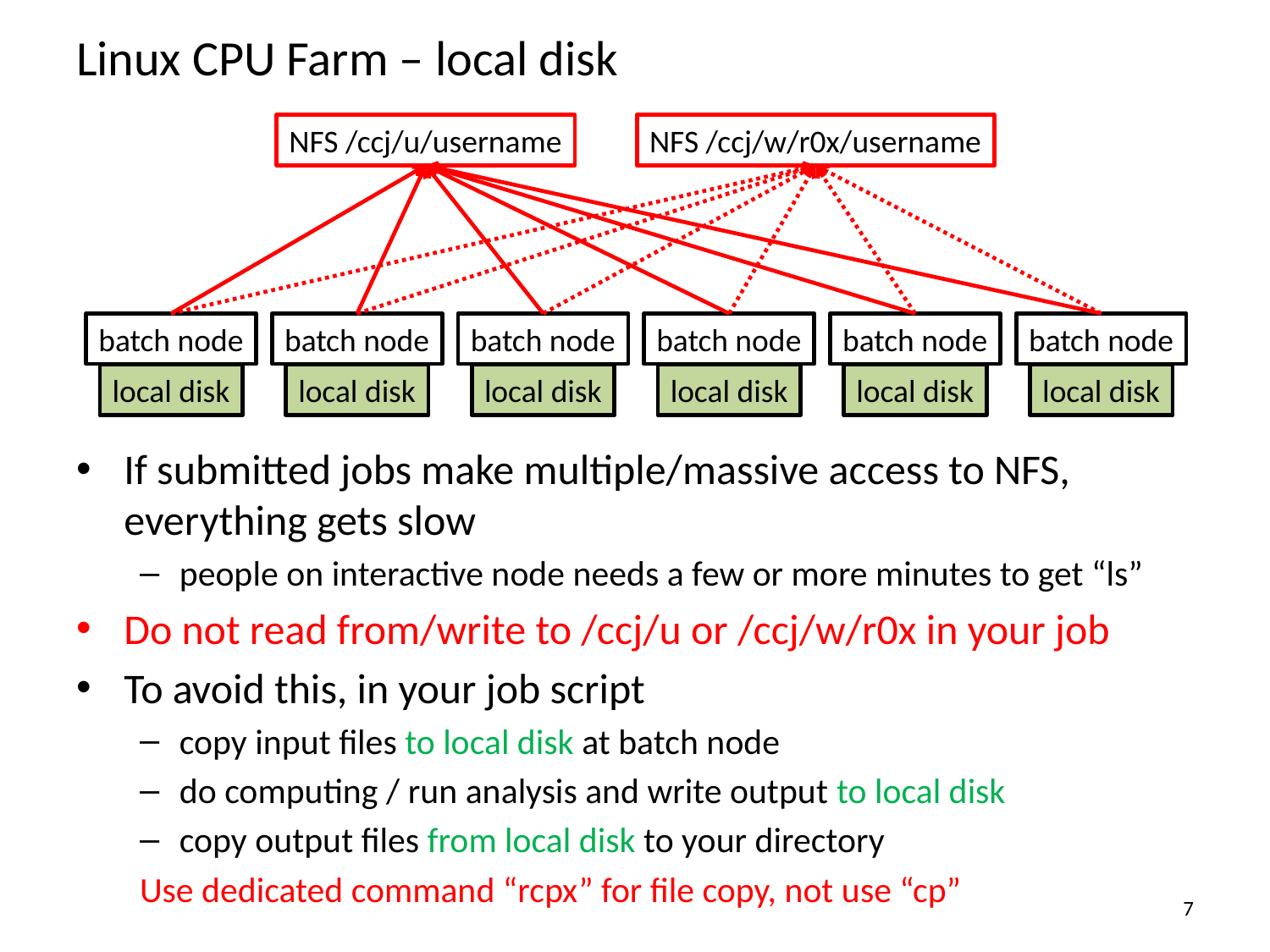

# Linux CPU Farm – local disk
NFS /ccj/u/username
NFS /ccj/w/r0x/username
batch node
batch node
batch node
batch node
batch node
batch node
local disk
local disk
local disk
local disk
local disk
local disk
If submitted jobs make multiple/massive access to NFS, everything gets slow
people on interactive node needs a few or more minutes to get “ls”
Do not read from/write to /ccj/u or /ccj/w/r0x in your job
To avoid this, in your job script
copy input files to local disk at batch node
do computing / run analysis and write output to local disk
copy output files from local disk to your directory
Use dedicated command “rcpx” for file copy, not use “cp”
7